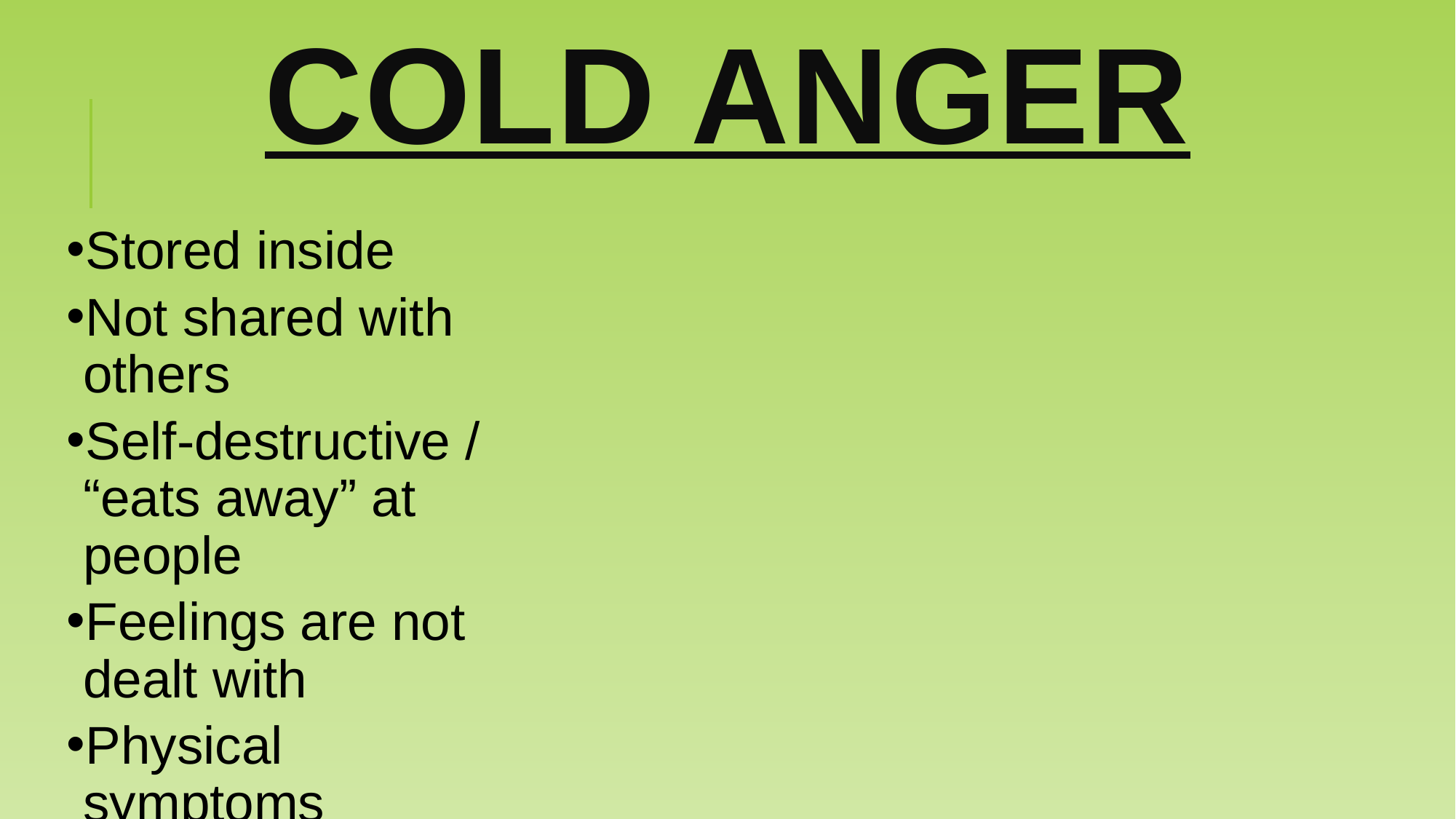

# Cold Anger
Stored inside
Not shared with others
Self-destructive / “eats away” at people
Feelings are not dealt with
Physical symptoms